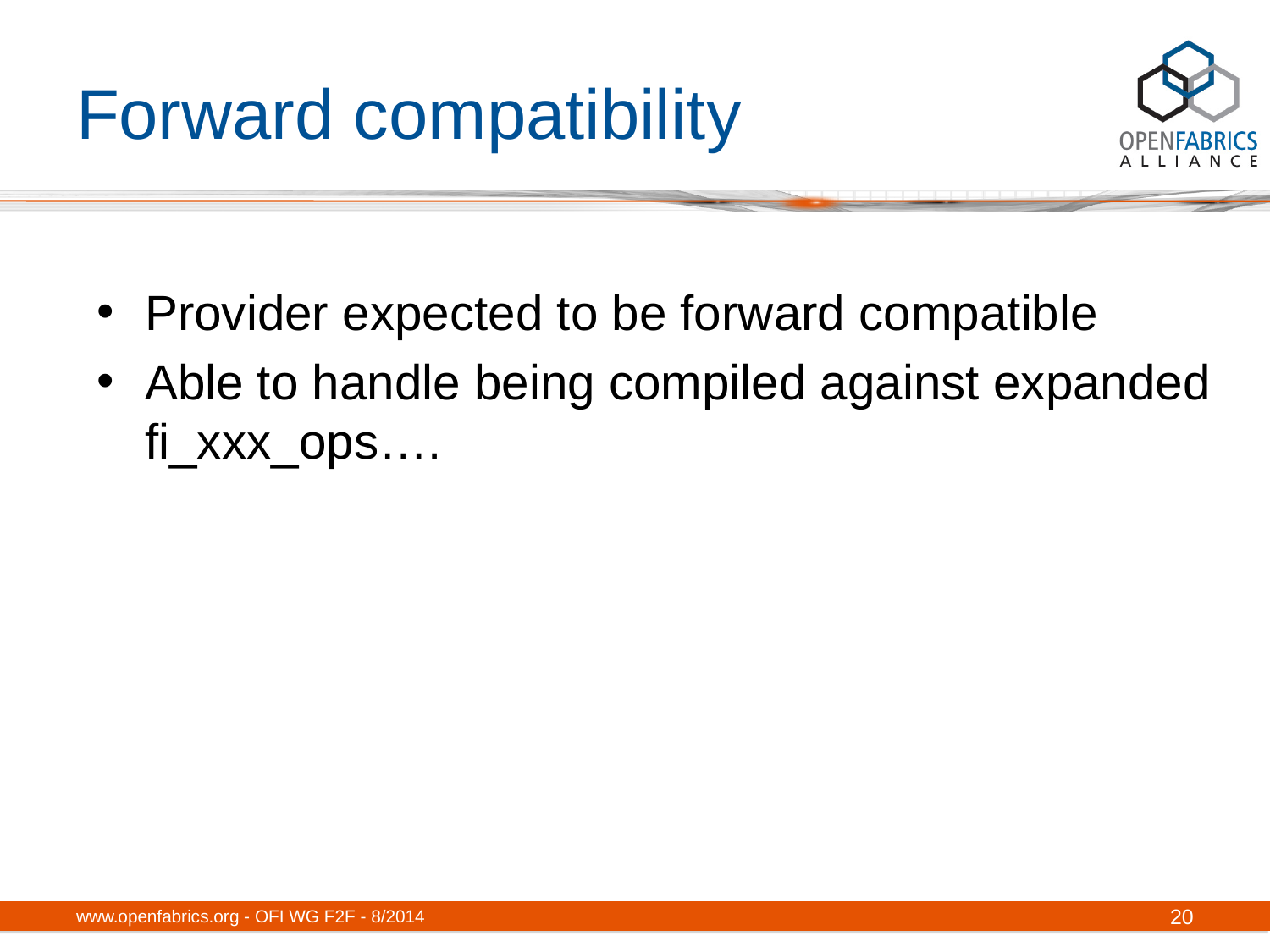

# Forward compatibility
Provider expected to be forward compatible
Able to handle being compiled against expanded fi_xxx_ops….
www.openfabrics.org - OFI WG F2F - 8/2014
20